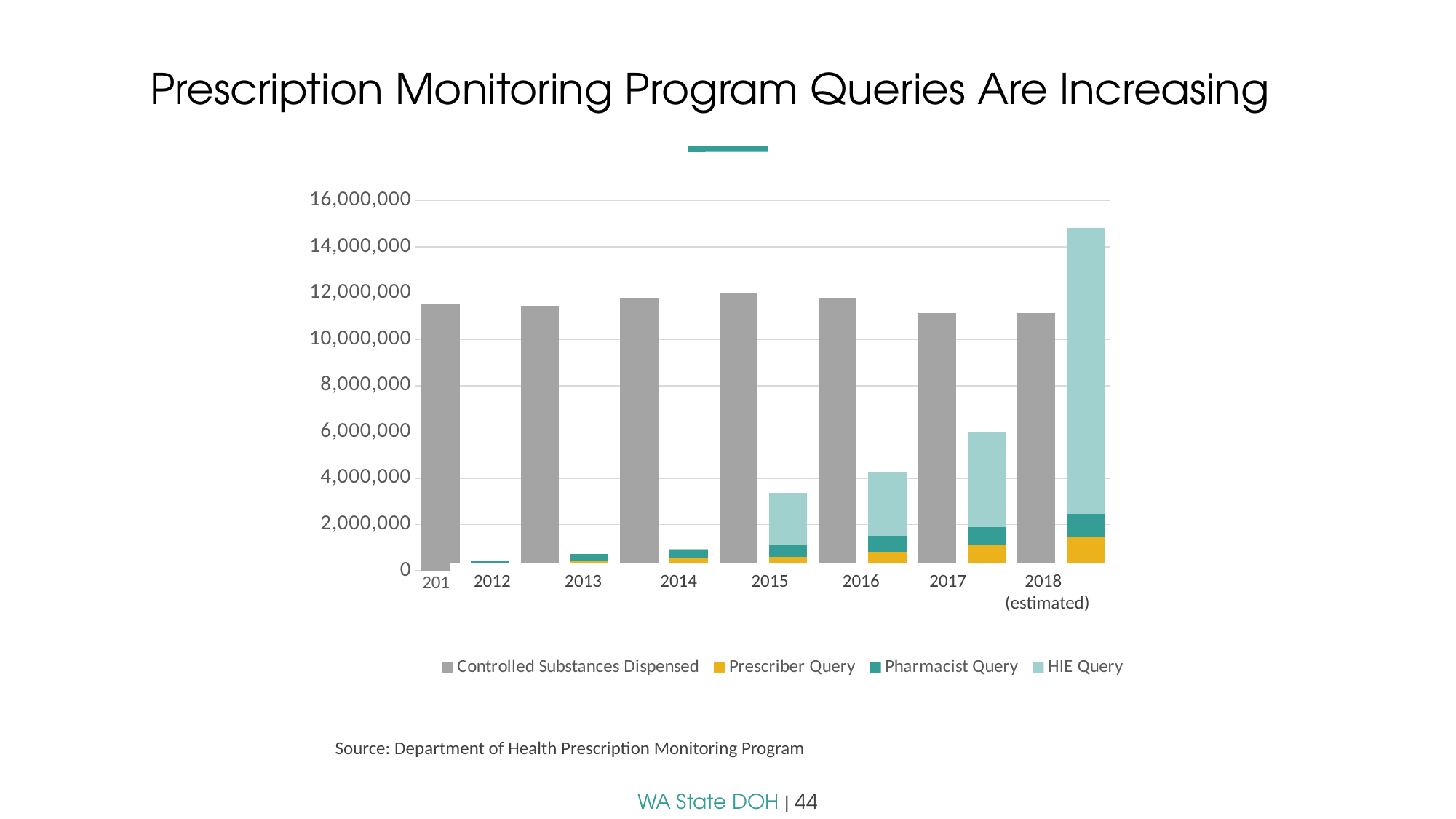

Prescription Monitoring Program Queries Are Increasing

### Chart

| Category | Controlled Substances Dispensed | Prescriber Query | Pharmacist Query | HIE Query |
|---|---|---|---|---|
| 2012 | 11509488.0 | None | None | None |
|  | None | 351380.0 | 55308.0 | 0.0 |
| 2013 | 11434877.0 | None | None | None |
|  | None | 424457.0 | 298174.0 | 0.0 |
| 2014 | 11771216.0 | None | None | None |
|  | None | 528415.0 | 394736.0 | 26546.0 |
| 2015 | 11992986.0 | None | None | None |
|  | None | 609389.0 | 543520.0 | 2222446.0 |
| 2016 | 11798943.0 | None | None | None |
|  | None | 838995.0 | 683738.0 | 2722172.0 |
| 2017 | 11141708.0 | None | None | None |
|  | None | 1124944.0 | 761188.0 | 4124241.0 |
| 2018 | 11141708.0 | None | None | None |
|  | None | 1484944.0 | 968638.0 | 12365507.0 |
   2012             2013              2014             2015             2016            2017              2018
                                                                                                                                  (estimated)
Source: Department of Health Prescription Monitoring Program